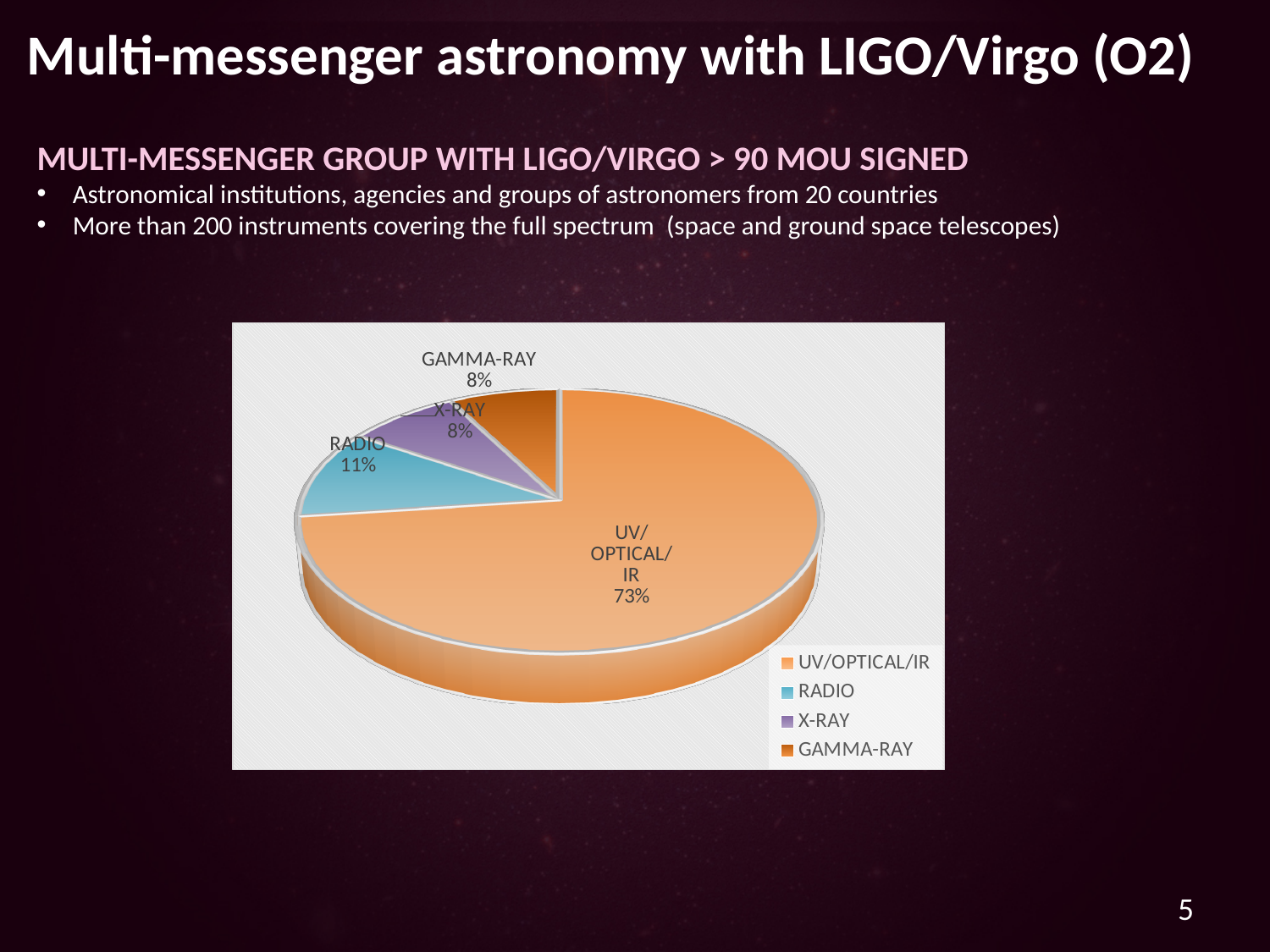

Multi-messenger astronomy with LIGO/Virgo (O2)

Multi-messenger group with LIGO/Virgo > 90 MoU signed
Astronomical institutions, agencies and groups of astronomers from 20 countries
More than 200 instruments covering the full spectrum  (space and ground space telescopes)

[unsupported chart]

5